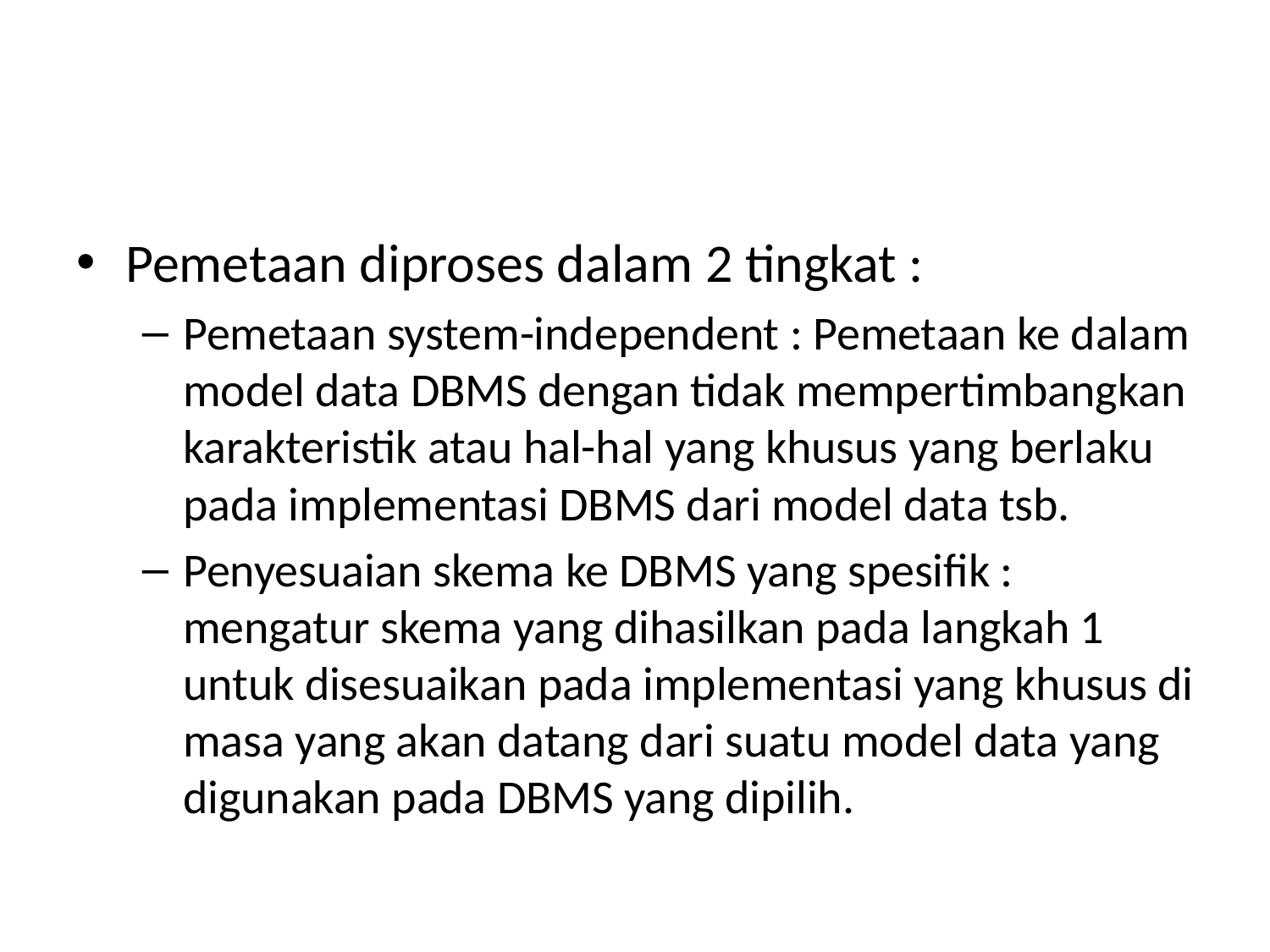

#
Pemetaan diproses dalam 2 tingkat :
Pemetaan system-independent : Pemetaan ke dalam model data DBMS dengan tidak mempertimbangkan karakteristik atau hal-hal yang khusus yang berlaku pada implementasi DBMS dari model data tsb.
Penyesuaian skema ke DBMS yang spesifik : mengatur skema yang dihasilkan pada langkah 1 untuk disesuaikan pada implementasi yang khusus di masa yang akan datang dari suatu model data yang digunakan pada DBMS yang dipilih.